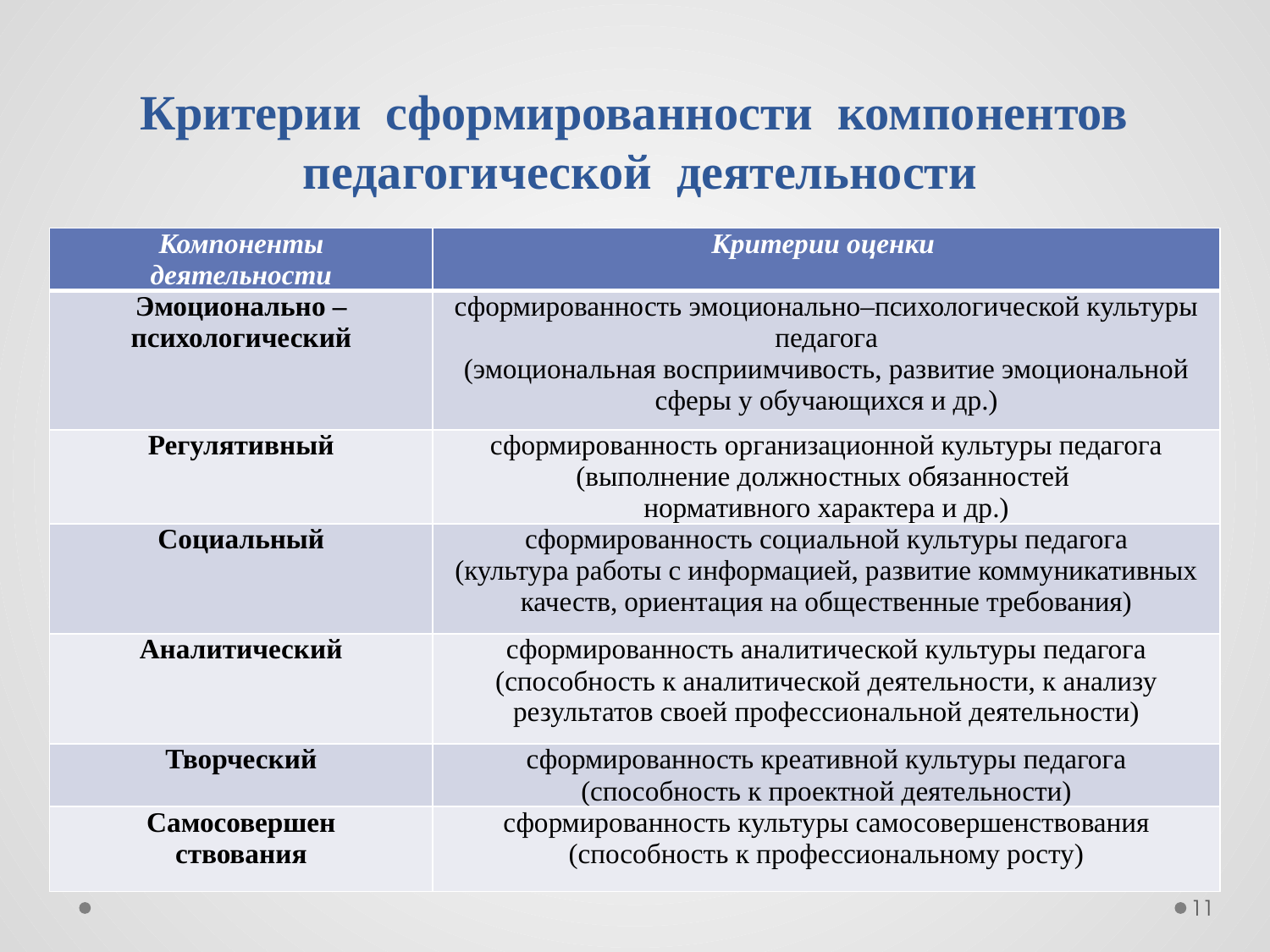

# Критерии  сформированности  компонентов  педагогической  деятельности
| Компоненты деятельности | Критерии оценки |
| --- | --- |
| Эмоционально – психологический | сформированность эмоционально–психологической культуры педагога (эмоциональная восприимчивость, развитие эмоциональной сферы у обучающихся и др.) |
| Регулятивный | сформированность организационной культуры педагога (выполнение должностных обязанностей нормативного характера и др.) |
| Социальный | сформированность социальной культуры педагога (культура работы с информацией, развитие коммуникативных качеств, ориентация на общественные требования) |
| Аналитический | сформированность аналитической культуры педагога (способность к аналитической деятельности, к анализу результатов своей профессиональной деятельности) |
| Творческий | сформированность креативной культуры педагога (способность к проектной деятельности) |
| Самосовершен ствования | сформированность культуры самосовершенствования (способность к профессиональному росту) |
11